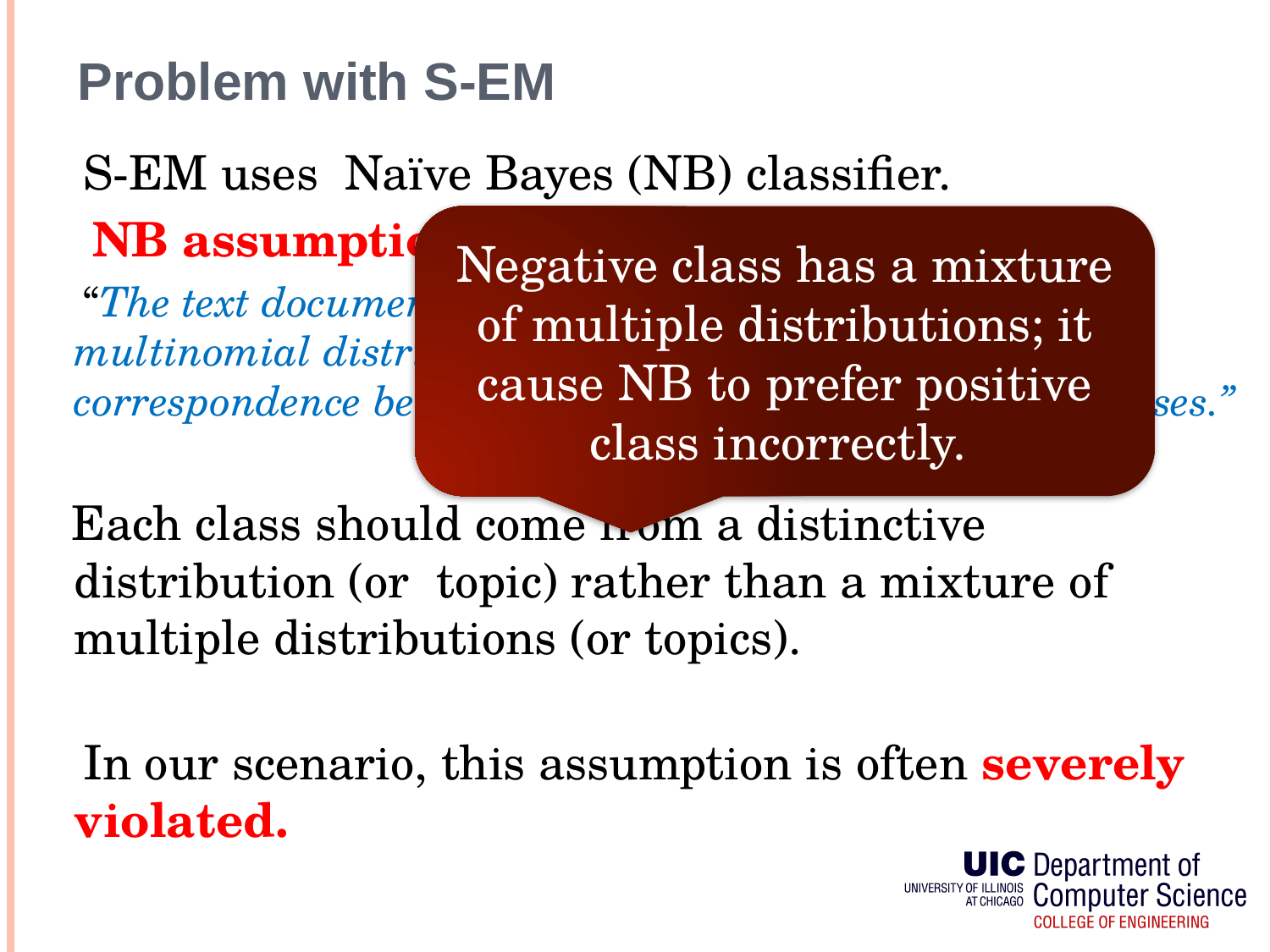

# Problem with S-EM
    S-EM uses  Naïve Bayes (NB) classifier.
    NB assumption:
    “The text documents are generated by a mixture of multinomial distributions. There is a one-to-one correspondence between the mixture components and classes.”

   Each class should come from a distinctive distribution (or  topic) rather than a mixture of multiple distributions (or topics).

    In our scenario, this assumption is often severely  violated.
Negative class has a mixture of multiple distributions; it cause NB to prefer positive class incorrectly.